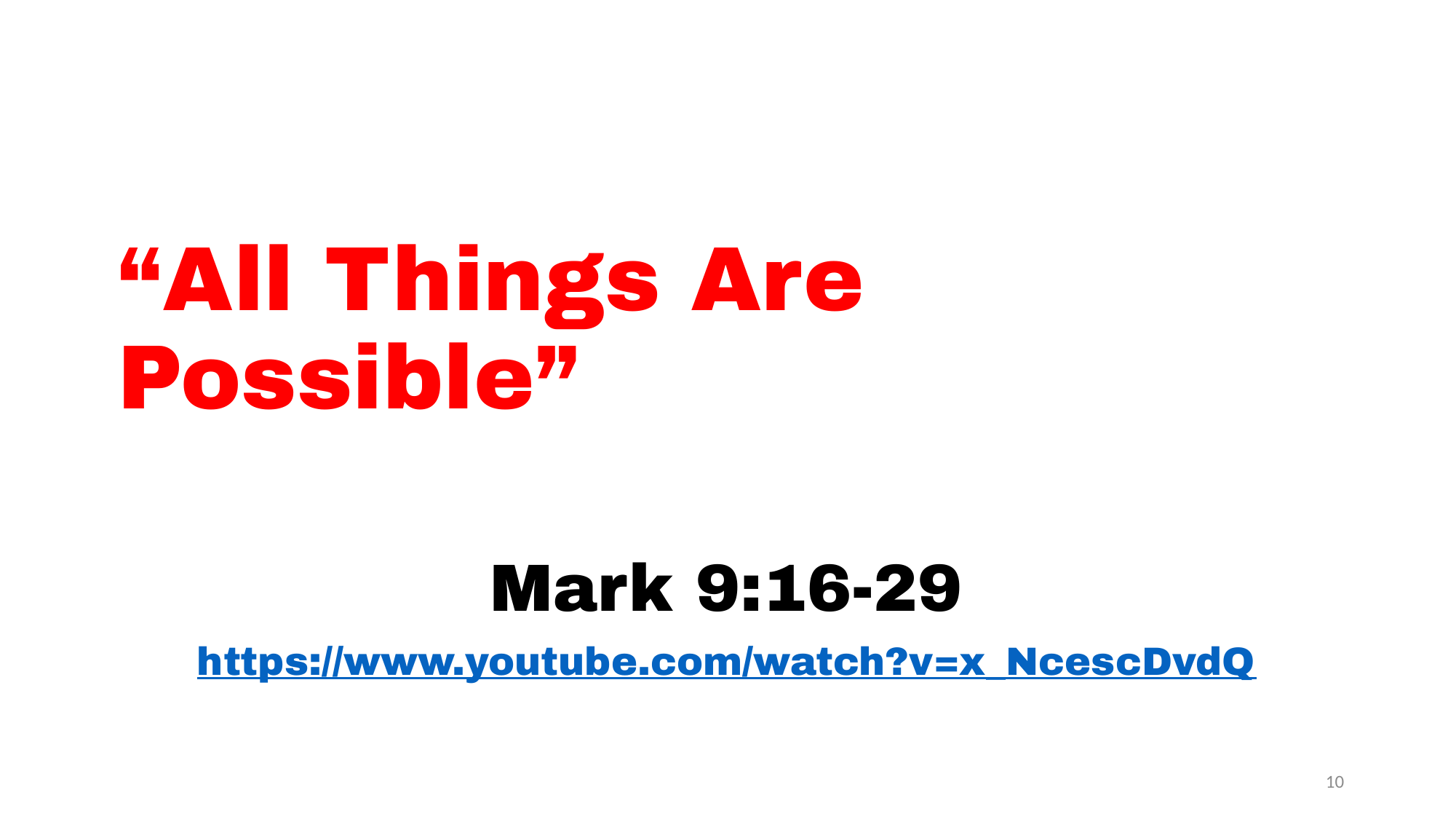

# “All Things Are Possible”
Mark 9:16-29
https://www.youtube.com/watch?v=x_NcescDvdQ

10